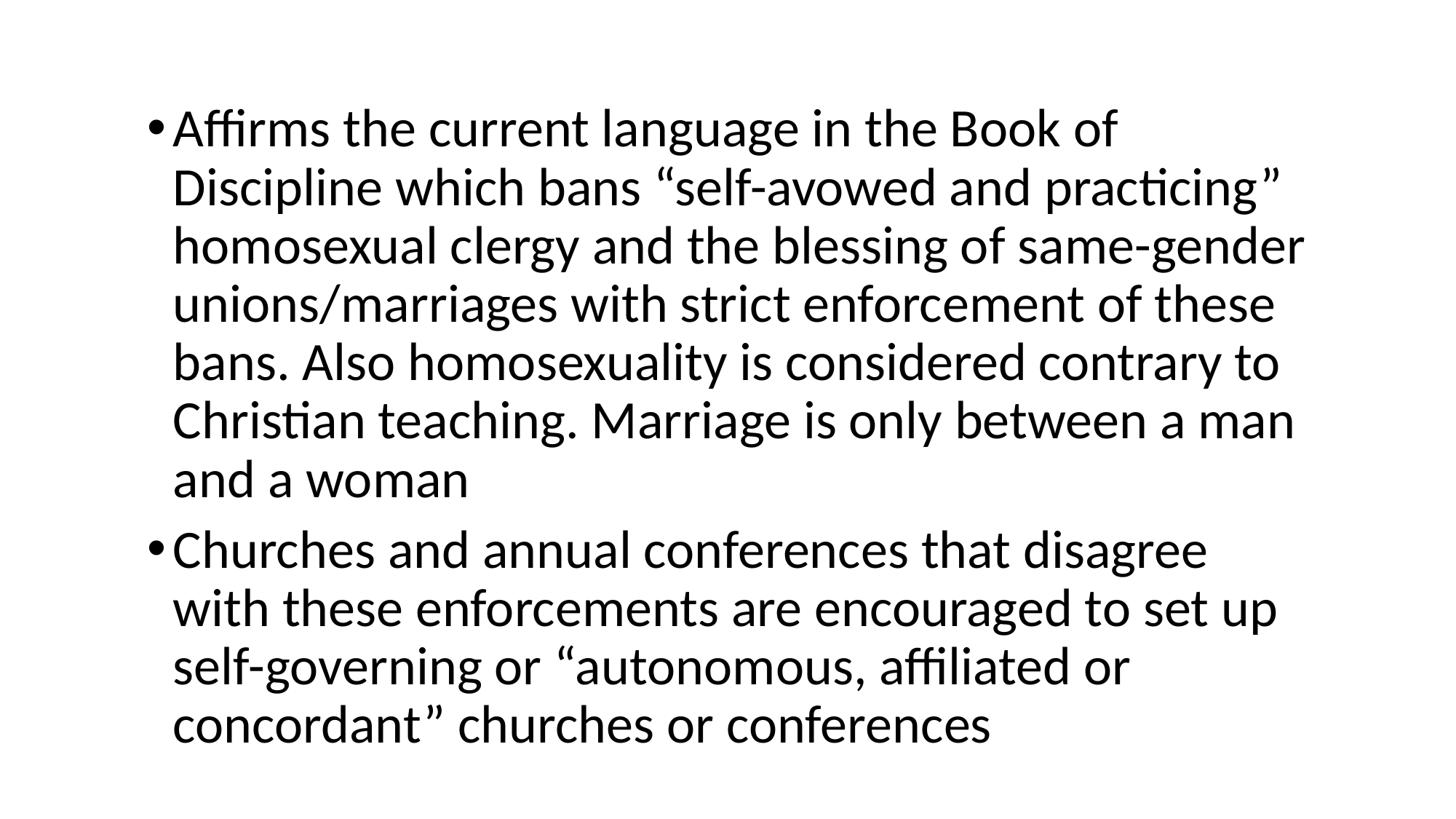

#
Affirms the current language in the Book of Discipline which bans “self-avowed and practicing” homosexual clergy and the blessing of same-gender unions/marriages with strict enforcement of these bans. Also homosexuality is considered contrary to Christian teaching. Marriage is only between a man and a woman
Churches and annual conferences that disagree with these enforcements are encouraged to set up self-governing or “autonomous, affiliated or concordant” churches or conferences